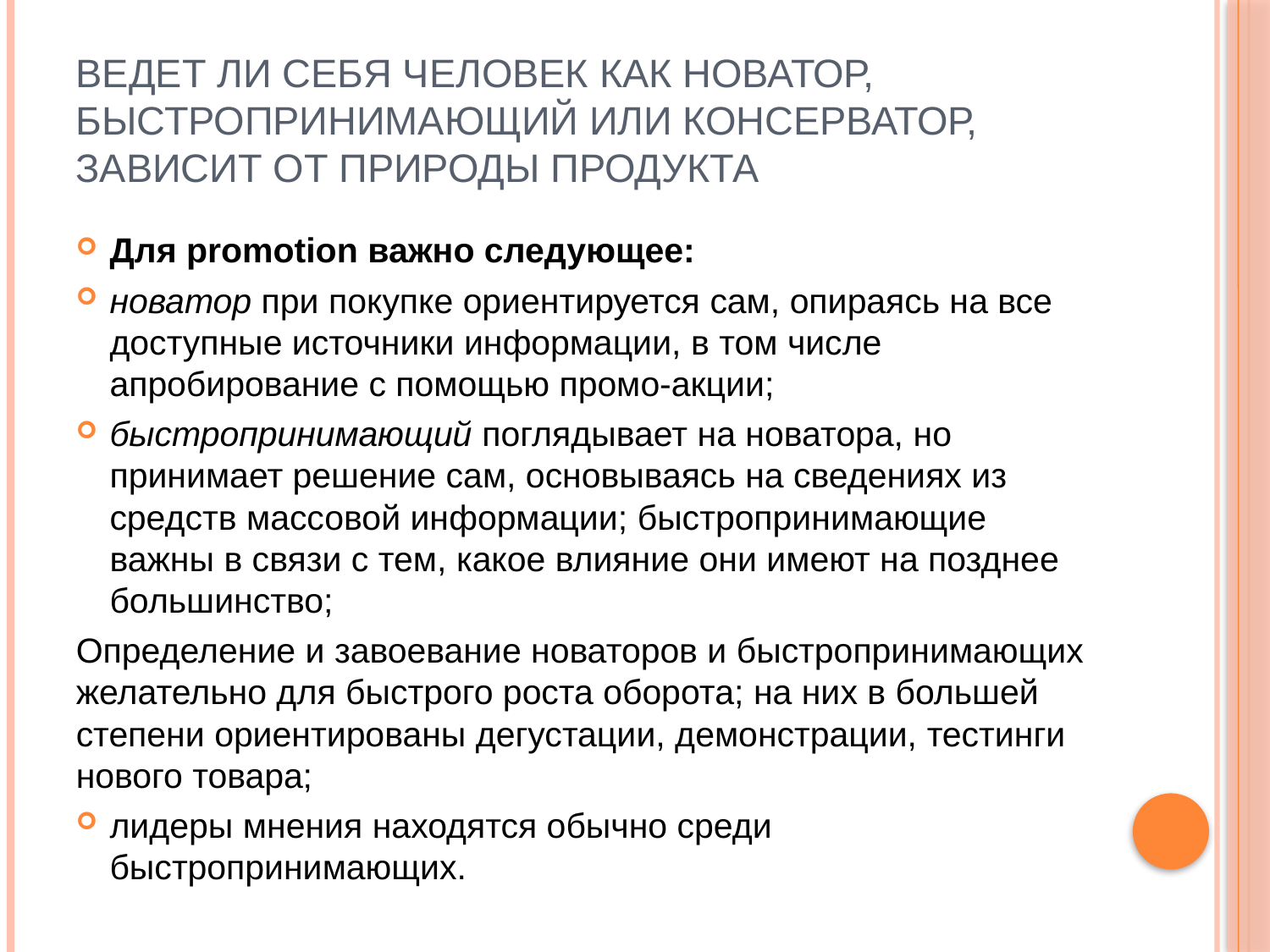

# ведет ли себя человек как новатор, быстропринимающий или консерватор, зависит от природы продукта
Для promotion важно следующее:
новатор при покупке ориентируется сам, опираясь на все доступные источники информации, в том числе апробирование с помощью промо-акции;
быстропринимающий поглядывает на новатора, но принимает решение сам, основываясь на сведениях из средств массовой информации; быстропринимающие важны в связи с тем, какое влияние они имеют на позднее большинство;
Определение и завоевание новаторов и быстропринимающих желательно для быстрого роста оборота; на них в большей степени ориентированы дегустации, демонстрации, тестинги нового товара;
лидеры мнения находятся обычно среди быстропринимающих.